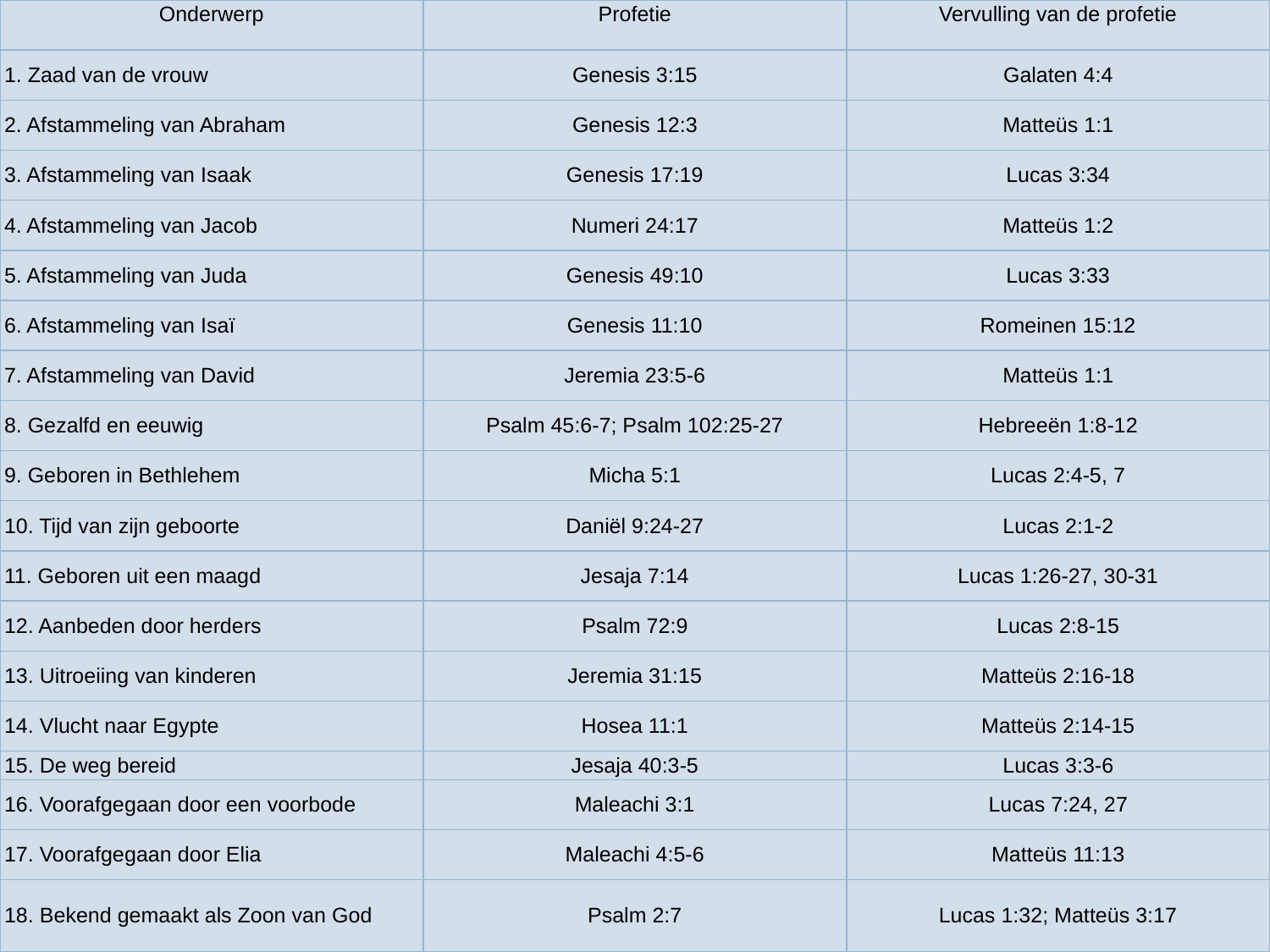

| Onderwerp | Profetie | Vervulling van de profetie |
| --- | --- | --- |
| 1. Zaad van de vrouw | Genesis 3:15 | Galaten 4:4 |
| 2. Afstammeling van Abraham | Genesis 12:3 | Matteüs 1:1 |
| 3. Afstammeling van Isaak | Genesis 17:19 | Lucas 3:34 |
| 4. Afstammeling van Jacob | Numeri 24:17 | Matteüs 1:2 |
| 5. Afstammeling van Juda | Genesis 49:10 | Lucas 3:33 |
| 6. Afstammeling van Isaï | Genesis 11:10 | Romeinen 15:12 |
| 7. Afstammeling van David | Jeremia 23:5-6 | Matteüs 1:1 |
| 8. Gezalfd en eeuwig | Psalm 45:6-7; Psalm 102:25-27 | Hebreeën 1:8-12 |
| 9. Geboren in Bethlehem | Micha 5:1 | Lucas 2:4-5, 7 |
| 10. Tijd van zijn geboorte | Daniël 9:24-27 | Lucas 2:1-2 |
| 11. Geboren uit een maagd | Jesaja 7:14 | Lucas 1:26-27, 30-31 |
| 12. Aanbeden door herders | Psalm 72:9 | Lucas 2:8-15 |
| 13. Uitroeiing van kinderen | Jeremia 31:15 | Matteüs 2:16-18 |
| 14. Vlucht naar Egypte | Hosea 11:1 | Matteüs 2:14-15 |
| 15. De weg bereid | Jesaja 40:3-5 | Lucas 3:3-6 |
| 16. Voorafgegaan door een voorbode | Maleachi 3:1 | Lucas 7:24, 27 |
| 17. Voorafgegaan door Elia | Maleachi 4:5-6 | Matteüs 11:13 |
| 18. Bekend gemaakt als Zoon van God | Psalm 2:7 | Lucas 1:32; Matteüs 3:17 |